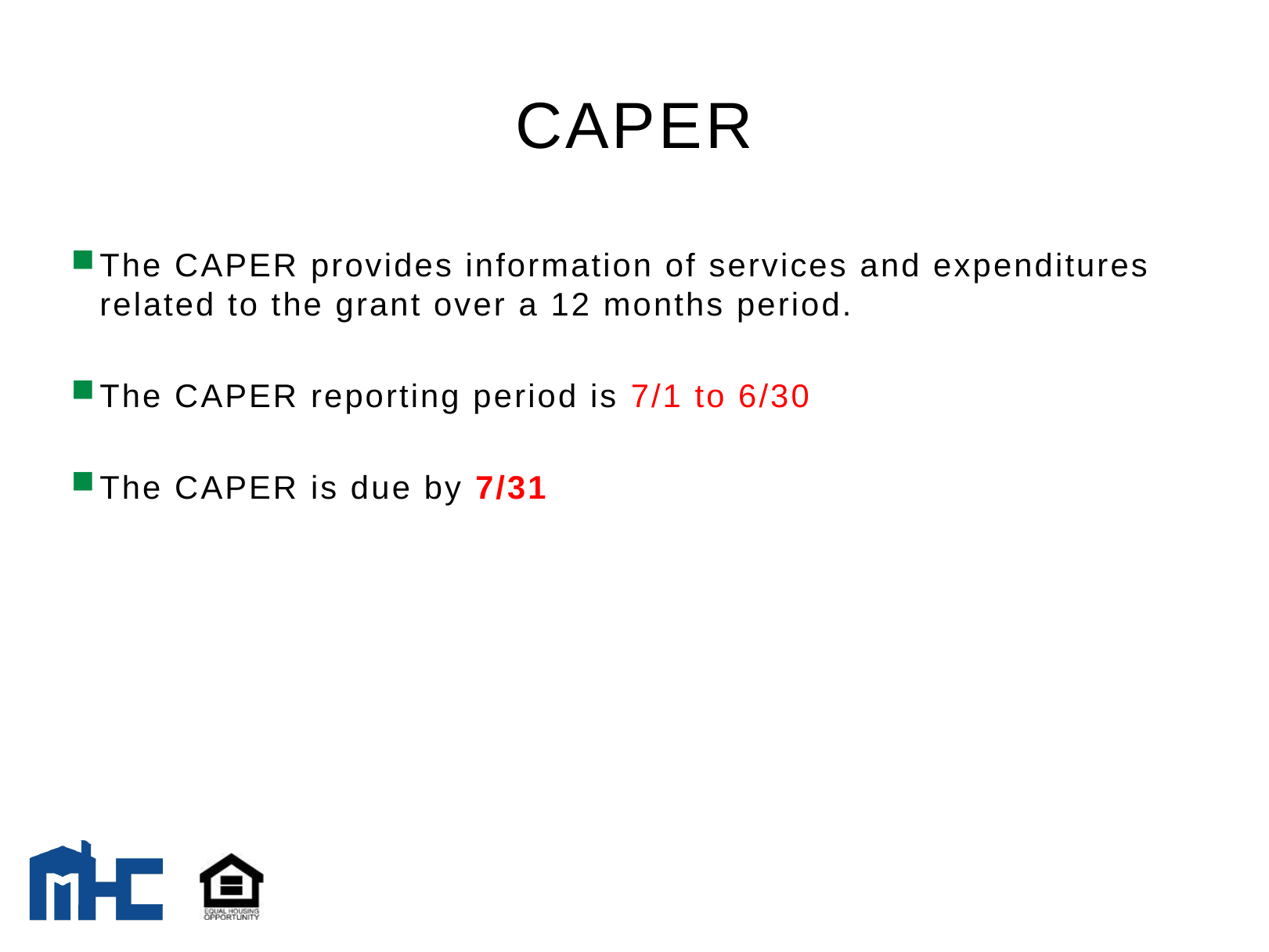

# CAPER
The CAPER provides information of services and expenditures related to the grant over a 12 months period.

The CAPER reporting period is 7/1 to 6/30

The CAPER is due by 7/31